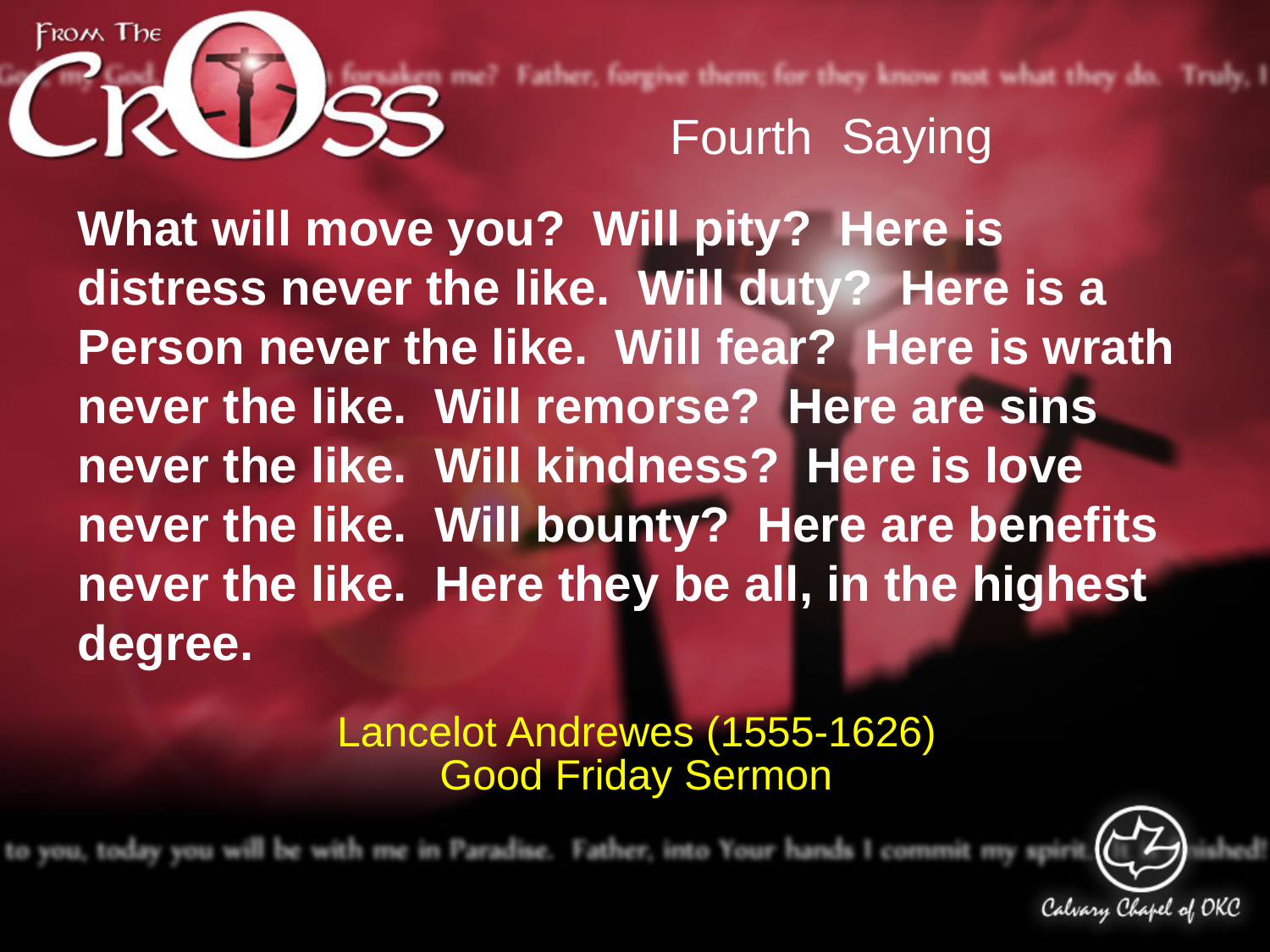

Saying
Fourth
What will move you?  Will pity?  Here is distress never the like.  Will duty?  Here is a Person never the like.  Will fear?  Here is wrath never the like.  Will remorse?  Here are sins never the like.  Will kindness?  Here is love never the like.  Will bounty?  Here are benefits never the like.  Here they be all, in the highest degree.
Lancelot Andrewes (1555-1626)
Good Friday Sermon